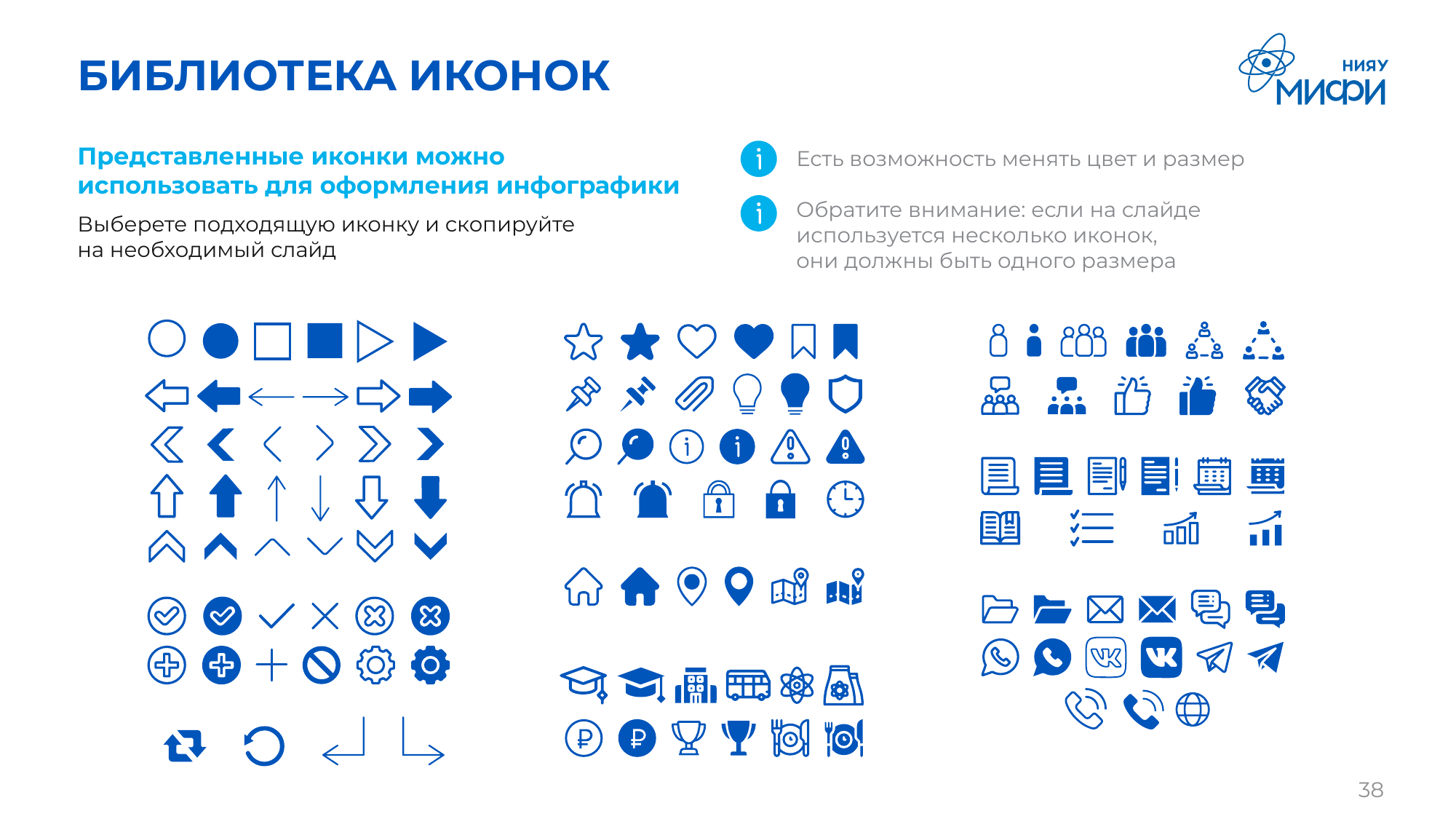

# БИБЛИОТЕКА ИКОНОК
Представленные иконки можно
использовать для оформления инфографики
Есть возможность менять цвет и размер
Обратите внимание: если на слайде
используется несколько иконок,
они должны быть одного размера

Выберете подходящую иконку и скопируйте на необходимый слайд